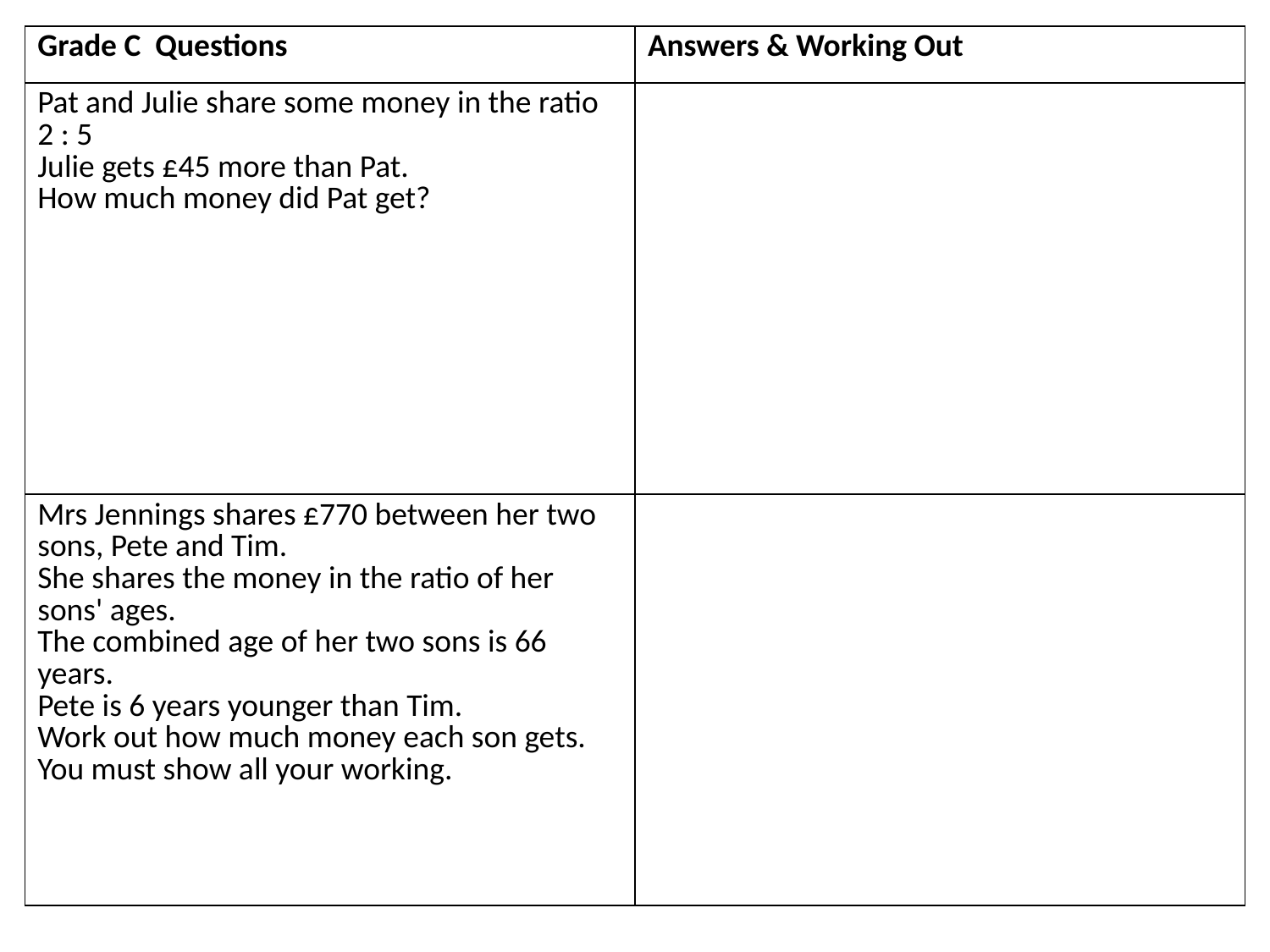

| Grade C Questions | Answers & Working Out |
| --- | --- |
| Pat and Julie share some money in the ratio 2 : 5 Julie gets £45 more than Pat. How much money did Pat get? |  |
| Mrs Jennings shares £770 between her two sons, Pete and Tim. She shares the money in the ratio of her sons' ages. The combined age of her two sons is 66 years. Pete is 6 years younger than Tim. Work out how much money each son gets. You must show all your working. |  |